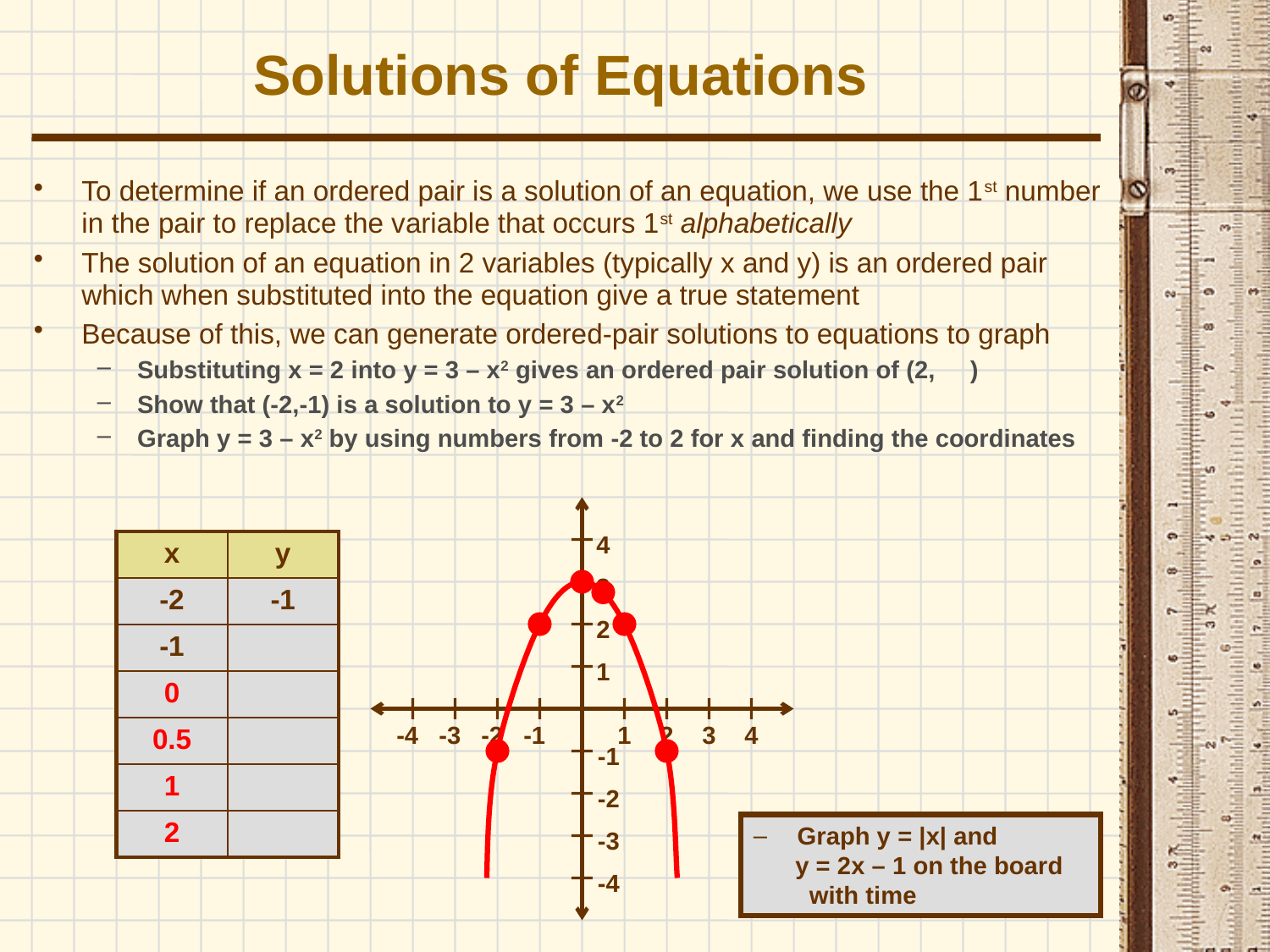

# Solutions of Equations
To determine if an ordered pair is a solution of an equation, we use the 1st number in the pair to replace the variable that occurs 1st alphabetically
The solution of an equation in 2 variables (typically x and y) is an ordered pair which when substituted into the equation give a true statement
Because of this, we can generate ordered-pair solutions to equations to graph
Substituting x = 2 into y = 3 – x2 gives an ordered pair solution of (2,     )
Show that (-2,-1) is a solution to y = 3 – x2
Graph y = 3 – x2 by using numbers from -2 to 2 for x and finding the coordinates

4
| x | y |
| --- | --- |
| -2 | -1 |
| -1 |  |
| 0 |  |
| 0.5 |  |
| 1 |  |
| 2 |  |

3

2

1

-4
-3
-2
-1
1
2
3
4

-1

-2

  Graph y = |x| and
      y = 2x – 1 on the board
        with time
-3

-4